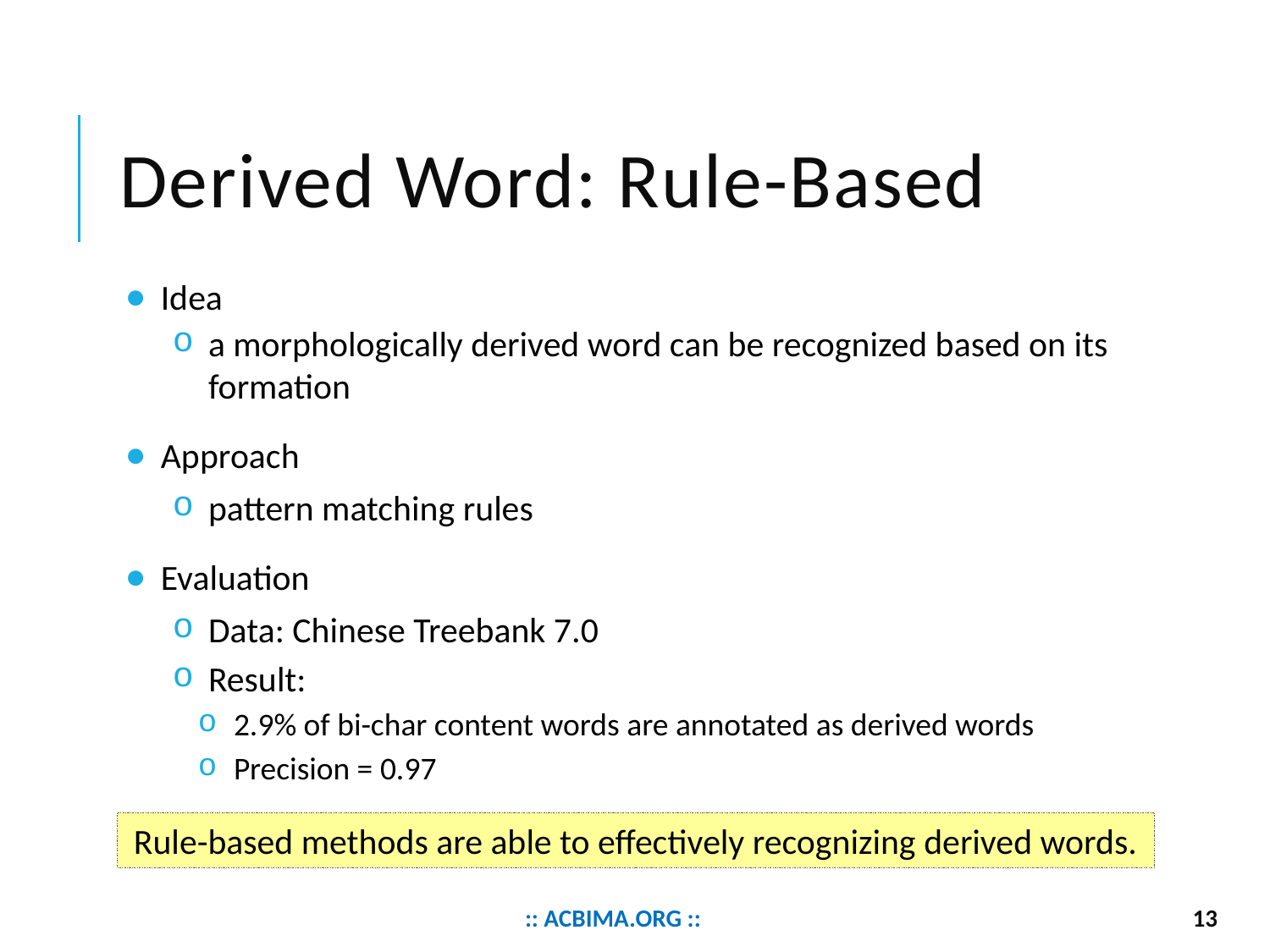

# Derived Word: Rule-Based
Idea
a morphologically derived word can be recognized based on its formation
Approach
pattern matching rules
Evaluation
Data: Chinese Treebank 7.0
Result:
2.9% of bi-char content words are annotated as derived words
Precision = 0.97
Rule-based methods are able to effectively recognizing derived words.
:: acbima.org ::
13